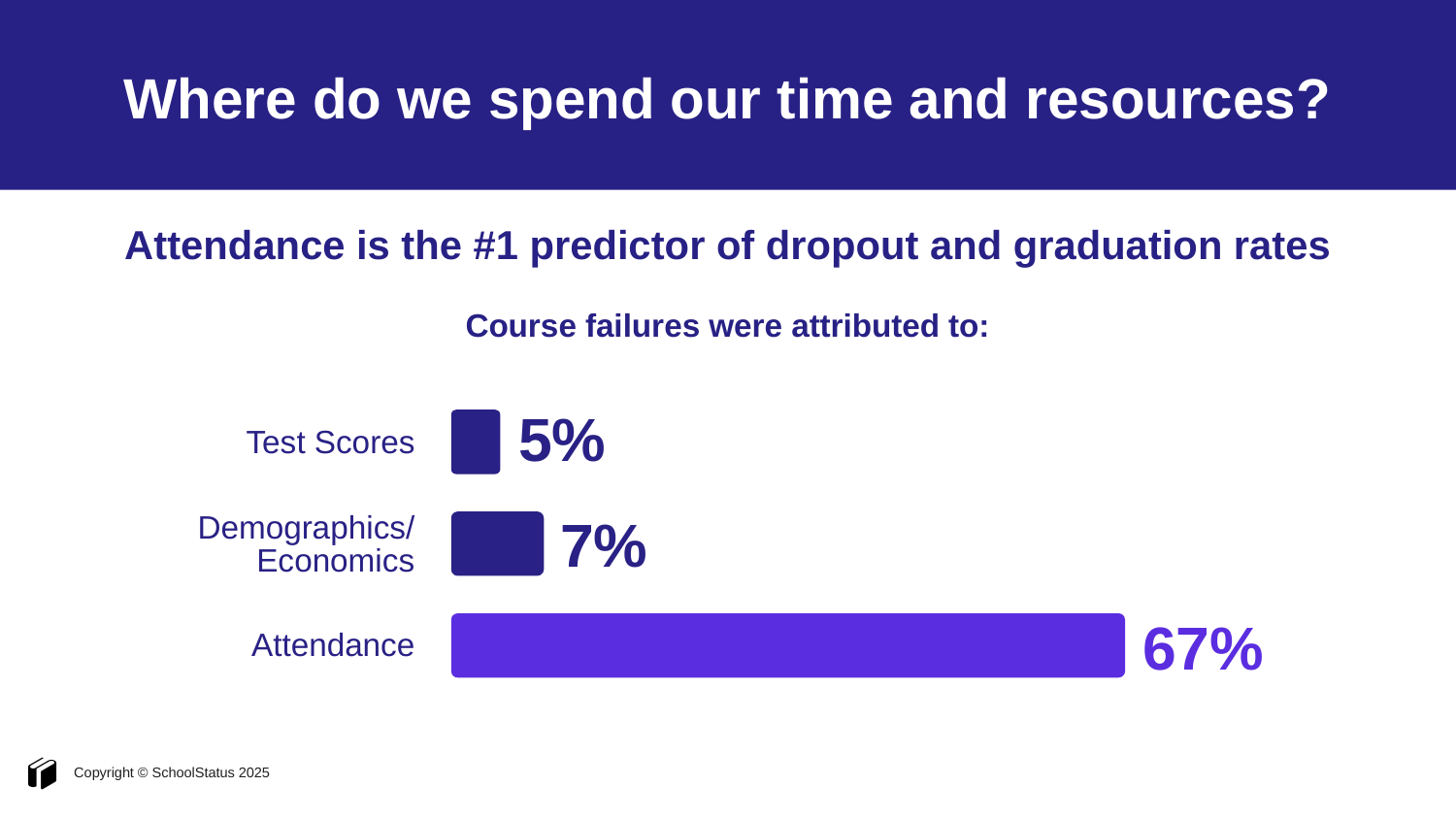

# Where do we spend our time and resources?
Attendance is the #1 predictor of dropout and graduation rates
Course failures were attributed to:
5%
Test Scores

7%
Demographics/
Economics

67%

Attendance